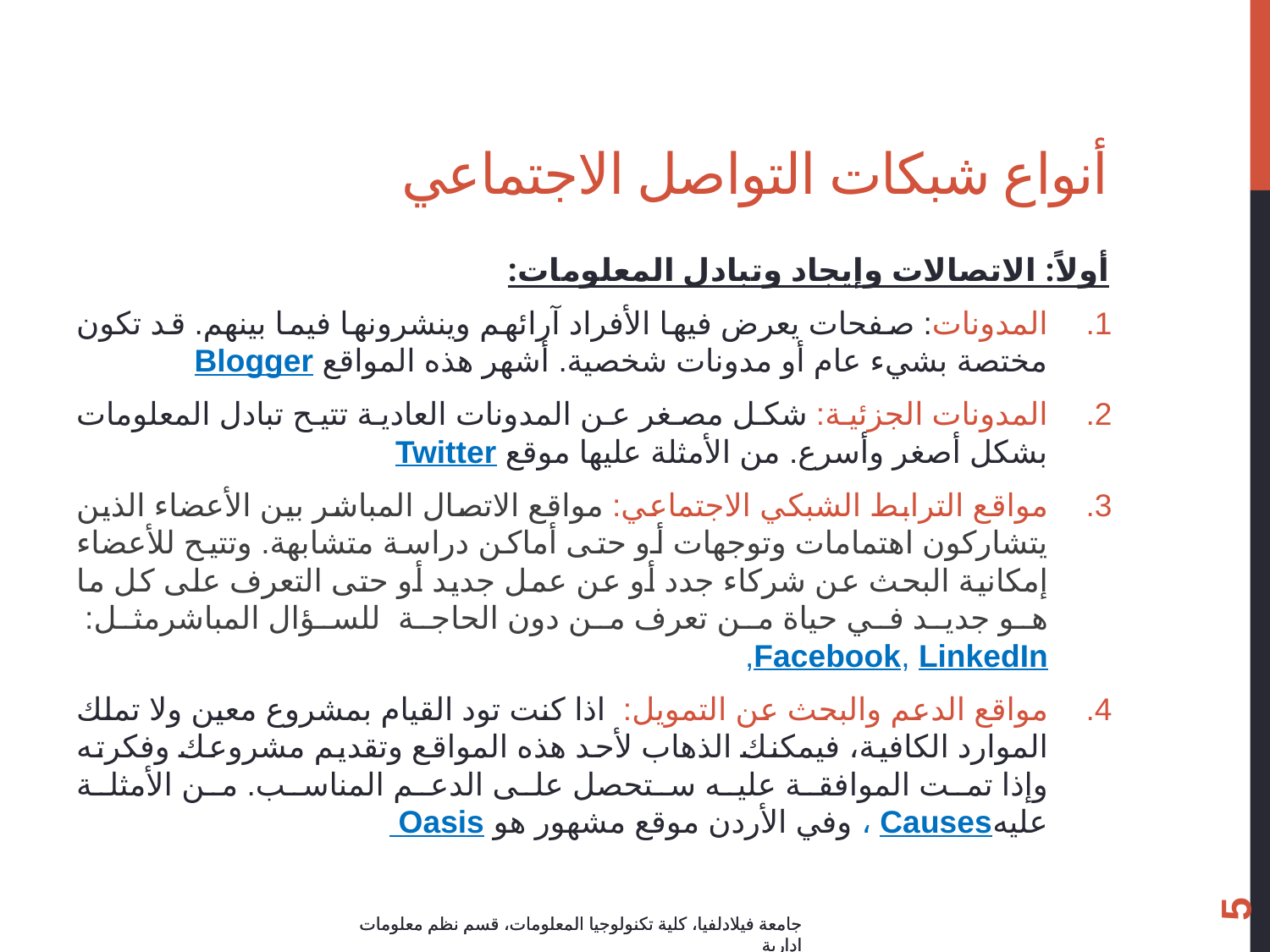

# أنواع شبكات التواصل الاجتماعي
أولاً: الاتصالات وإيجاد وتبادل المعلومات:
المدونات: صفحات يعرض فيها الأفراد آرائهم وينشرونها فيما بينهم. قد تكون مختصة بشيء عام أو مدونات شخصية. أشهر هذه المواقع Blogger
المدونات الجزئية: شكل مصغر عن المدونات العادية تتيح تبادل المعلومات بشكل أصغر وأسرع. من الأمثلة عليها موقع Twitter
مواقع الترابط الشبكي الاجتماعي: مواقع الاتصال المباشر بين الأعضاء الذين يتشاركون اهتمامات وتوجهات أو حتى أماكن دراسة متشابهة. وتتيح للأعضاء إمكانية البحث عن شركاء جدد أو عن عمل جديد أو حتى التعرف على كل ما هو جديد في حياة من تعرف من دون الحاجة  للسؤال المباشرمثل: ‏ Facebook, LinkedIn,
مواقع الدعم والبحث عن التمويل:  اذا كنت تود القيام بمشروع معين ولا تملك الموارد الكافية، فيمكنك الذهاب لأحد هذه المواقع وتقديم مشروعك وفكرته وإذا تمت الموافقة عليه ستحصل على الدعم المناسب. من الأمثلة عليهCauses ، وفي الأردن موقع مشهور هو Oasis

5